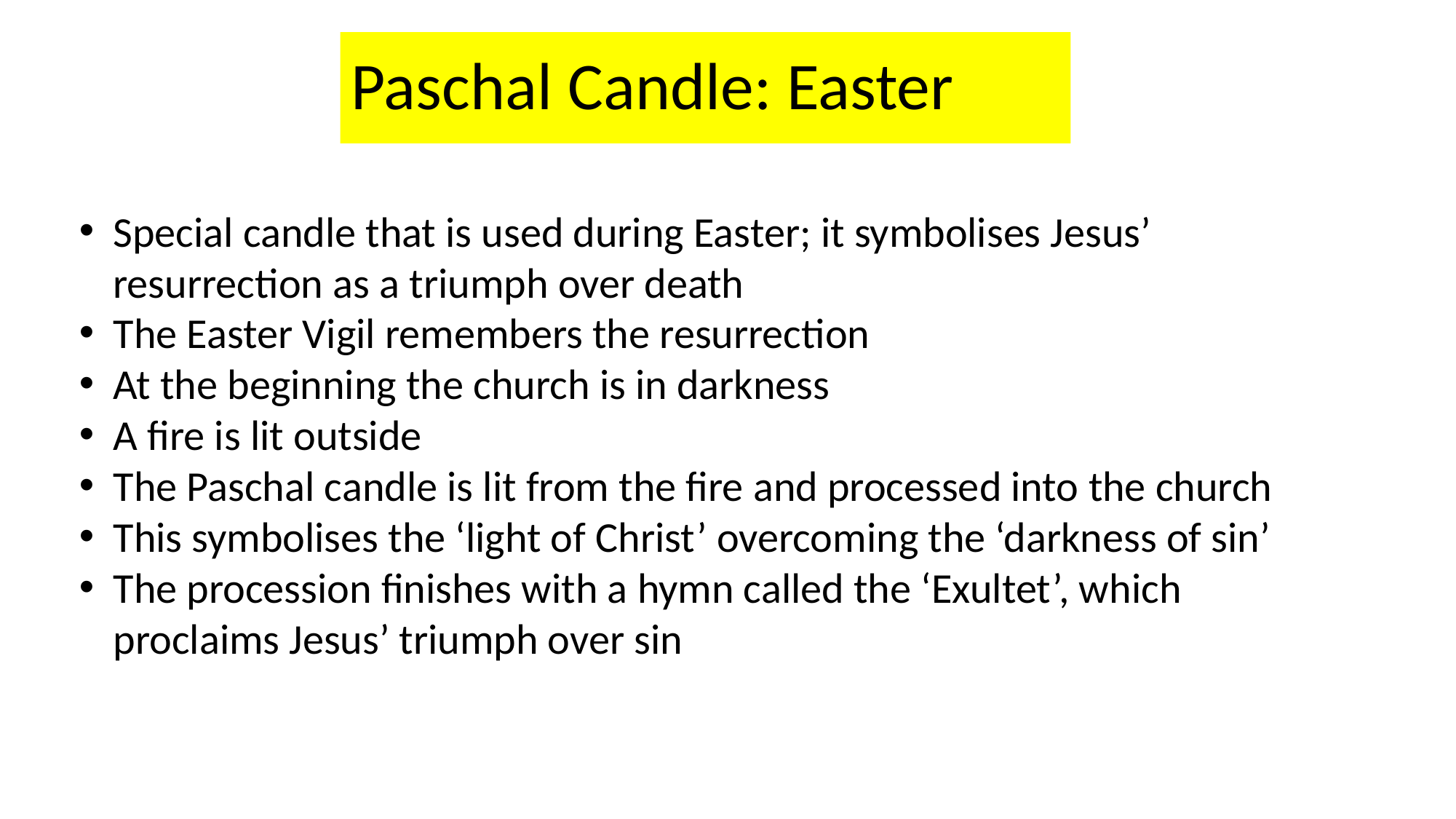

# Paschal Candle: Easter
Special candle that is used during Easter; it symbolises Jesus’ resurrection as a triumph over death
The Easter Vigil remembers the resurrection
At the beginning the church is in darkness
A fire is lit outside
The Paschal candle is lit from the fire and processed into the church
This symbolises the ‘light of Christ’ overcoming the ‘darkness of sin’
The procession finishes with a hymn called the ‘Exultet’, which proclaims Jesus’ triumph over sin